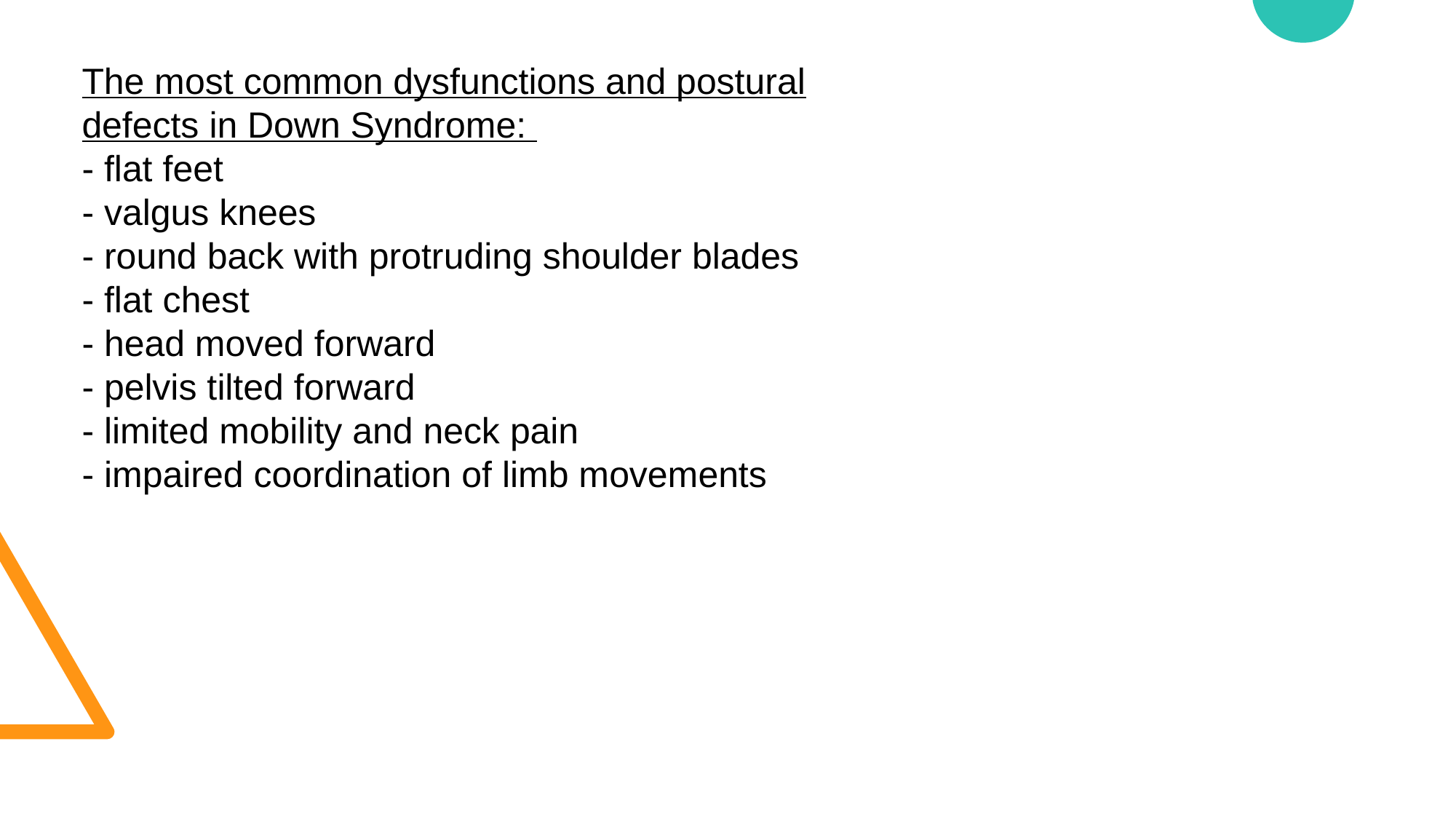

The most common dysfunctions and postural defects in Down Syndrome:
- flat feet
- valgus knees
- round back with protruding shoulder blades
- flat chest
- head moved forward
- pelvis tilted forward
- limited mobility and neck pain
- impaired coordination of limb movements